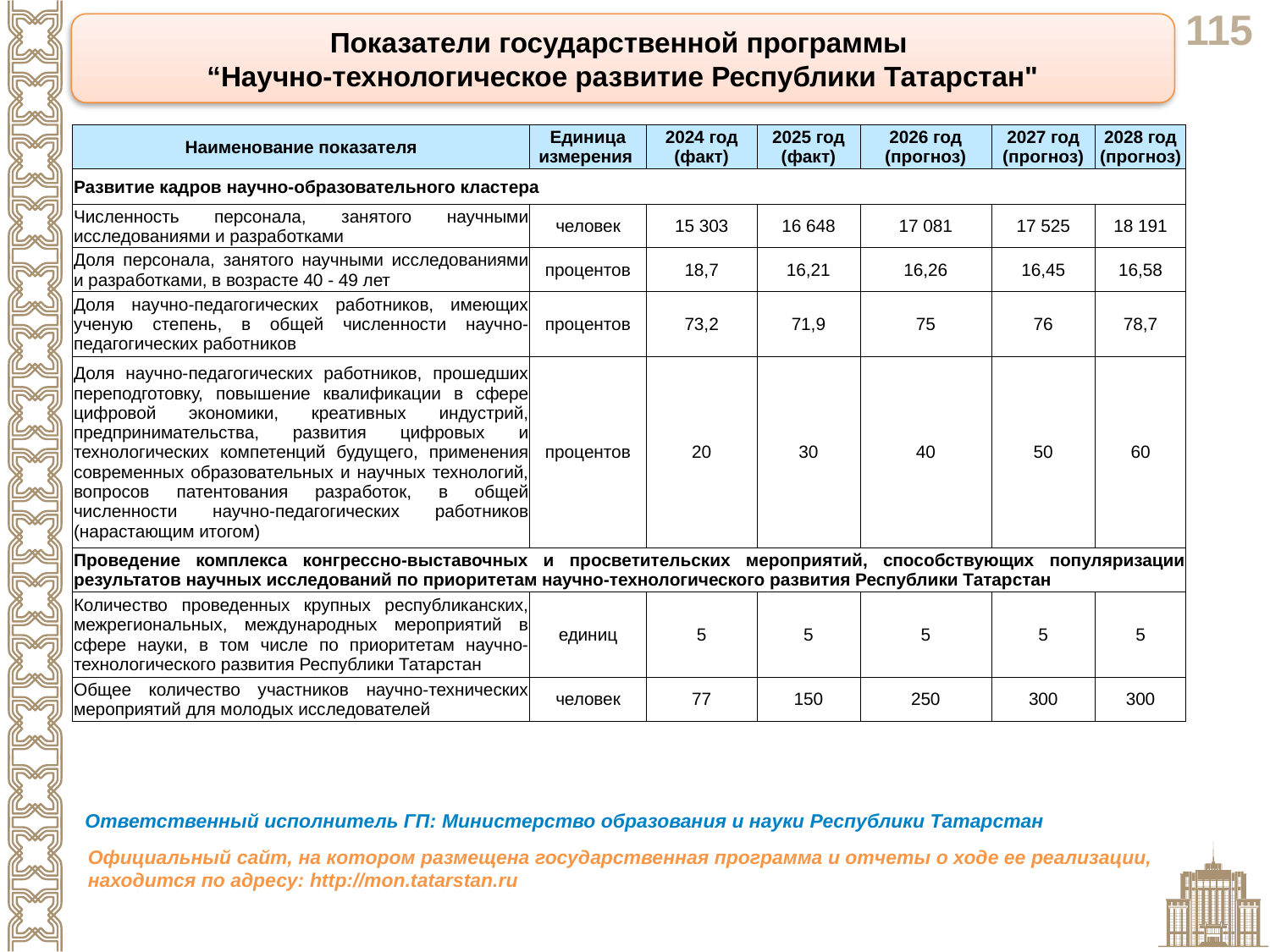

Показатели государственной программы
“Научно-технологическое развитие Республики Татарстан"
| Наименование показателя | Единица измерения | 2024 год (факт) | 2025 год (факт) | 2026 год (прогноз) | 2027 год (прогноз) | 2028 год (прогноз) |
| --- | --- | --- | --- | --- | --- | --- |
| Развитие кадров научно-образовательного кластера |  |  |  |  |  |  |
| Численность персонала, занятого научными исследованиями и разработками | человек | 15 303 | 16 648 | 17 081 | 17 525 | 18 191 |
| Доля персонала, занятого научными исследованиями и разработками, в возрасте 40 - 49 лет | процентов | 18,7 | 16,21 | 16,26 | 16,45 | 16,58 |
| Доля научно-педагогических работников, имеющих ученую степень, в общей численности научно-педагогических работников | процентов | 73,2 | 71,9 | 75 | 76 | 78,7 |
| Доля научно-педагогических работников, прошедших переподготовку, повышение квалификации в сфере цифровой экономики, креативных индустрий, предпринимательства, развития цифровых и технологических компетенций будущего, применения современных образовательных и научных технологий, вопросов патентования разработок, в общей численности научно-педагогических работников (нарастающим итогом) | процентов | 20 | 30 | 40 | 50 | 60 |
| Проведение комплекса конгрессно-выставочных и просветительских мероприятий, способствующих популяризации результатов научных исследований по приоритетам научно-технологического развития Республики Татарстан |  |  |  |  |  |  |
| Количество проведенных крупных республиканских, межрегиональных, международных мероприятий в сфере науки, в том числе по приоритетам научно-технологического развития Республики Татарстан | единиц | 5 | 5 | 5 | 5 | 5 |
| Общее количество участников научно-технических мероприятий для молодых исследователей | человек | 77 | 150 | 250 | 300 | 300 |
Ответственный исполнитель ГП: Министерство образования и науки Республики Татарстан
Официальный сайт, на котором размещена государственная программа и отчеты о ходе ее реализации, находится по адресу: http://mon.tatarstan.ru